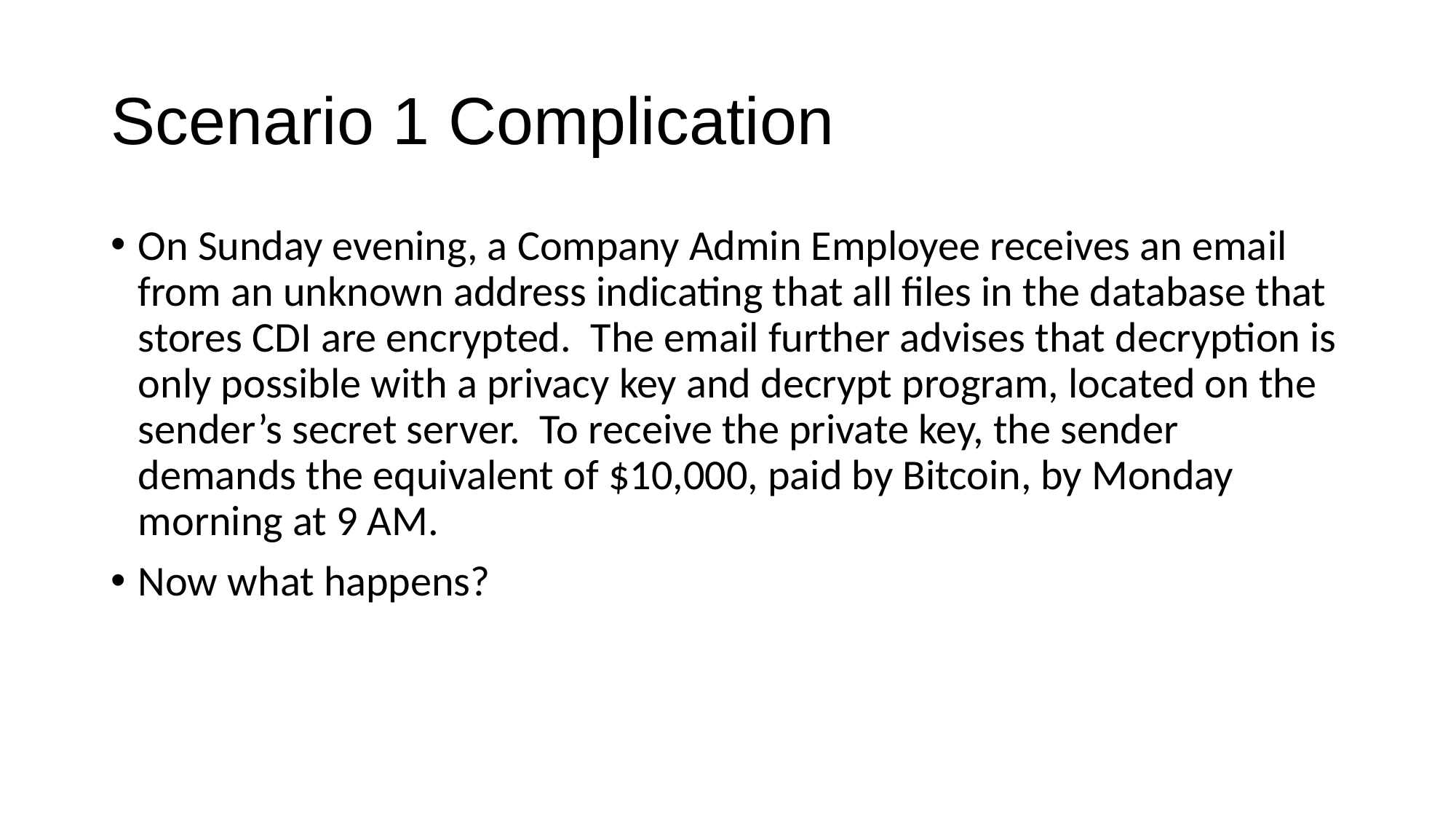

# Scenario 1 Complication
On Sunday evening, a Company Admin Employee receives an email from an unknown address indicating that all files in the database that stores CDI are encrypted.  The email further advises that decryption is only possible with a privacy key and decrypt program, located on the sender’s secret server.  To receive the private key, the sender demands the equivalent of $10,000, paid by Bitcoin, by Monday morning at 9 AM.
Now what happens?